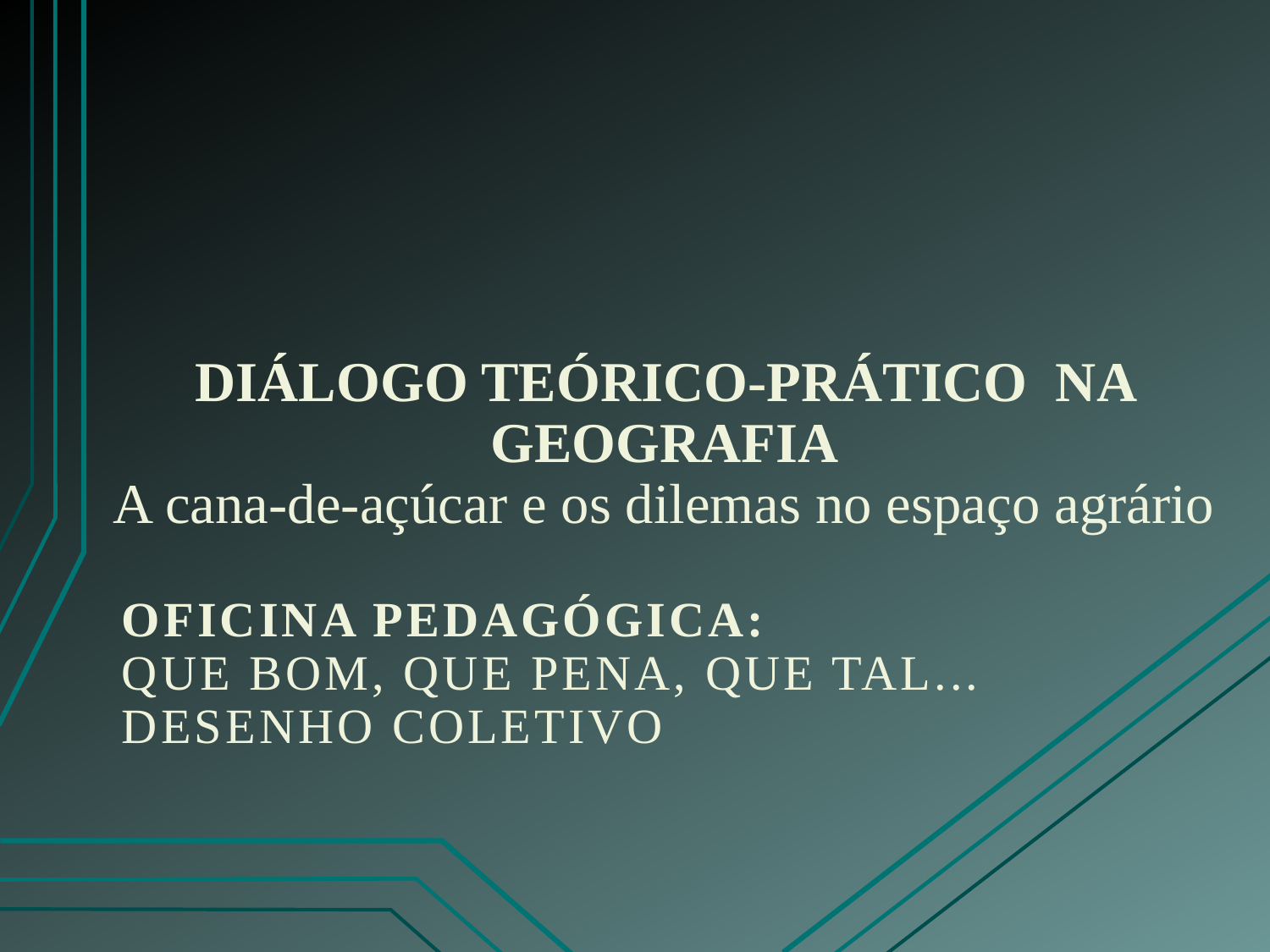

# DIÁLOGO TEÓRICO-PRÁTICO  NA GEOGRAFIA A cana-de-açúcar e os dilemas no espaço agrário
Oficina Pedagógica:
Que bom, Que pena, Que tal...
DESENHO COLETIVO